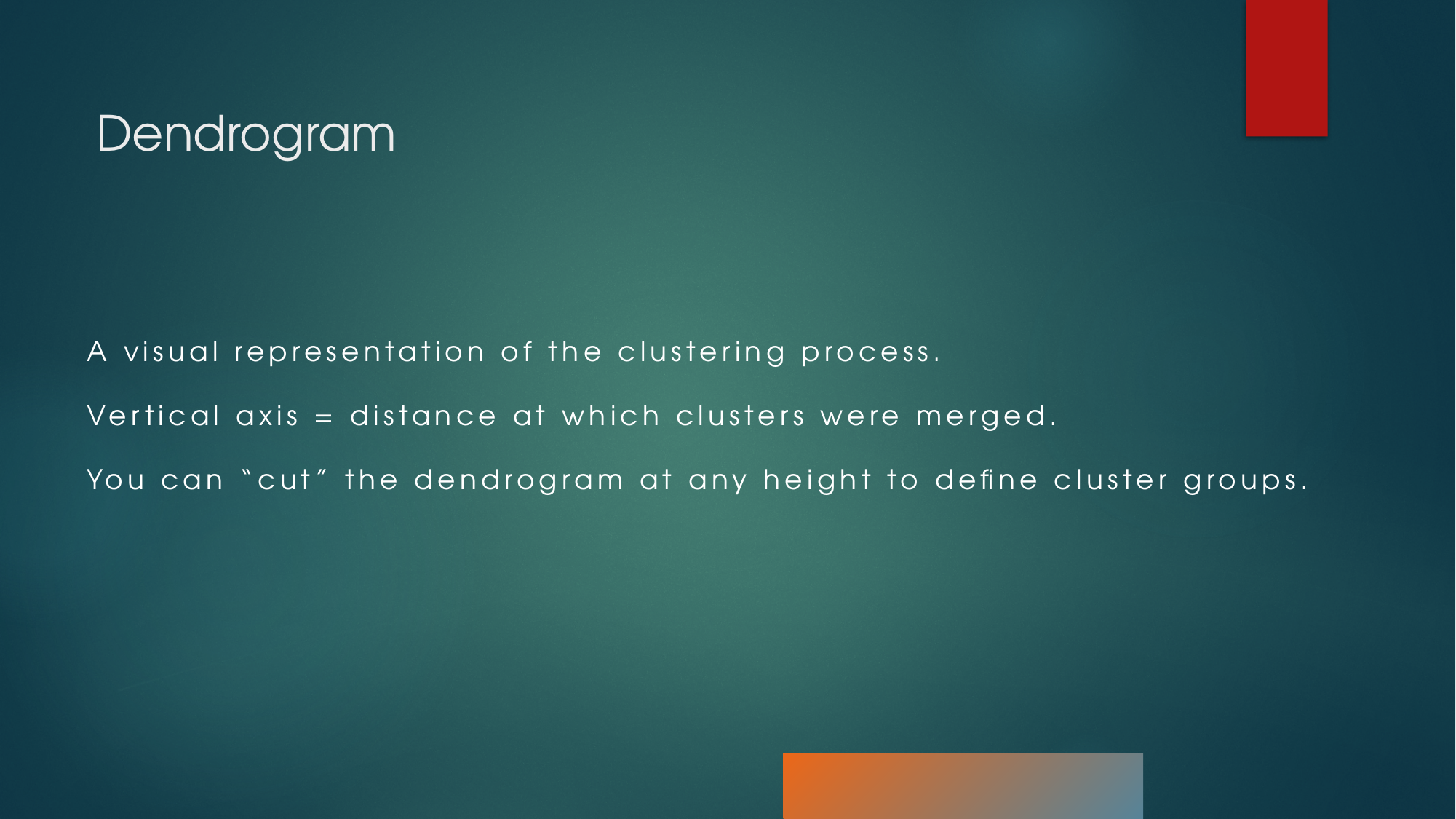

# Dendrogram
A visual representation of the clustering process.
Vertical axis = distance at which clusters were merged.
You can “cut” the dendrogram at any height to define cluster groups.